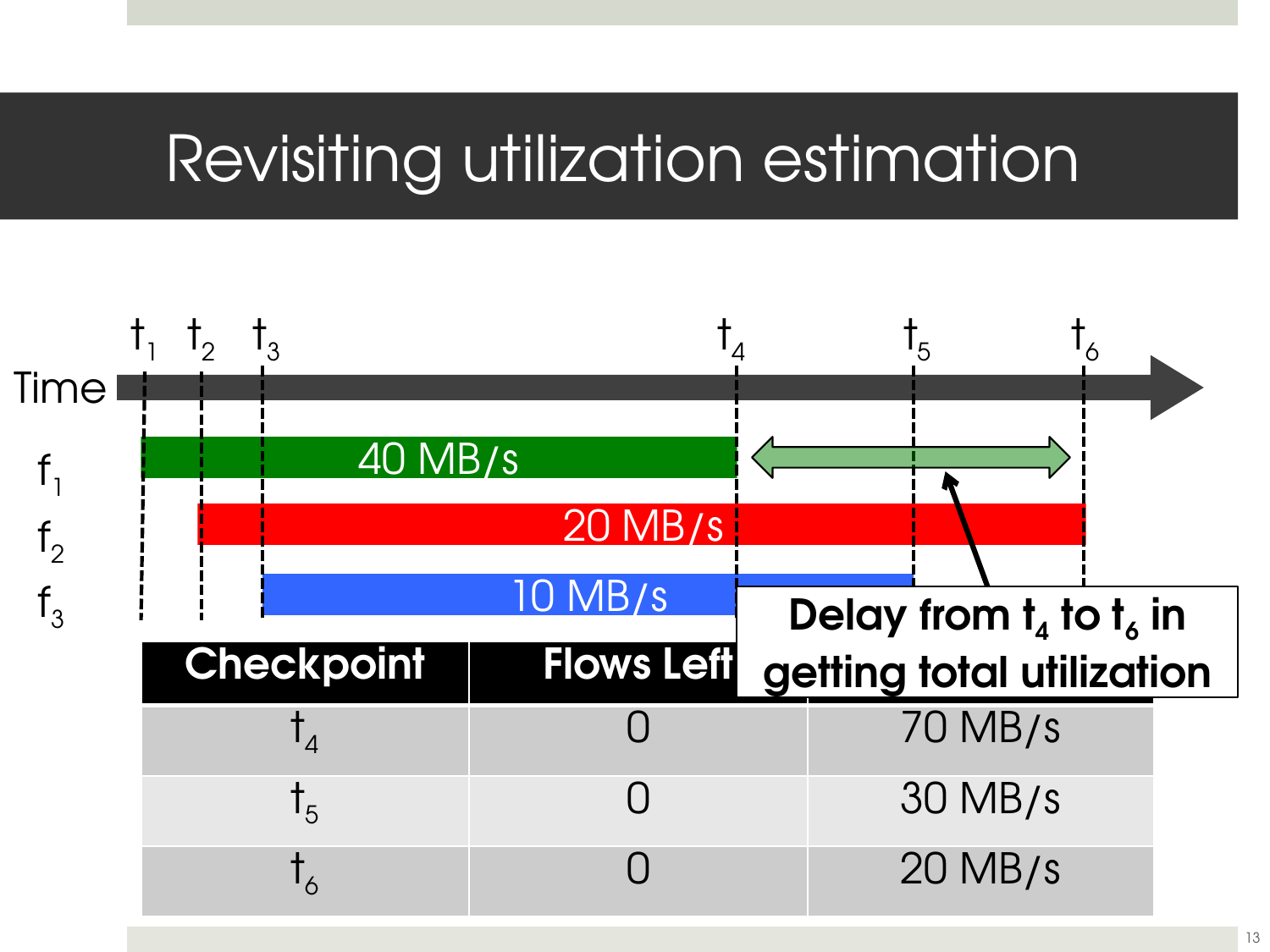

# Revisiting utilization estimation
t1
t2
t3
t4
t5
t6
Time

f1

40 MB/s

f2

20 MB/s

f3
10 MB/s

Delay from t4 to t6 in getting total utilization
| Checkpoint | Flows Left | Total Utilization |
| --- | --- | --- |
| t4 | 0 | 70 MB/s |
| t5 | 0 | 30 MB/s |
| t6 | 0 | 20 MB/s |
| Checkpoint | Flows Left | Total Utilization |
| --- | --- | --- |
| t4 | 2 | 40 MB/s |
13